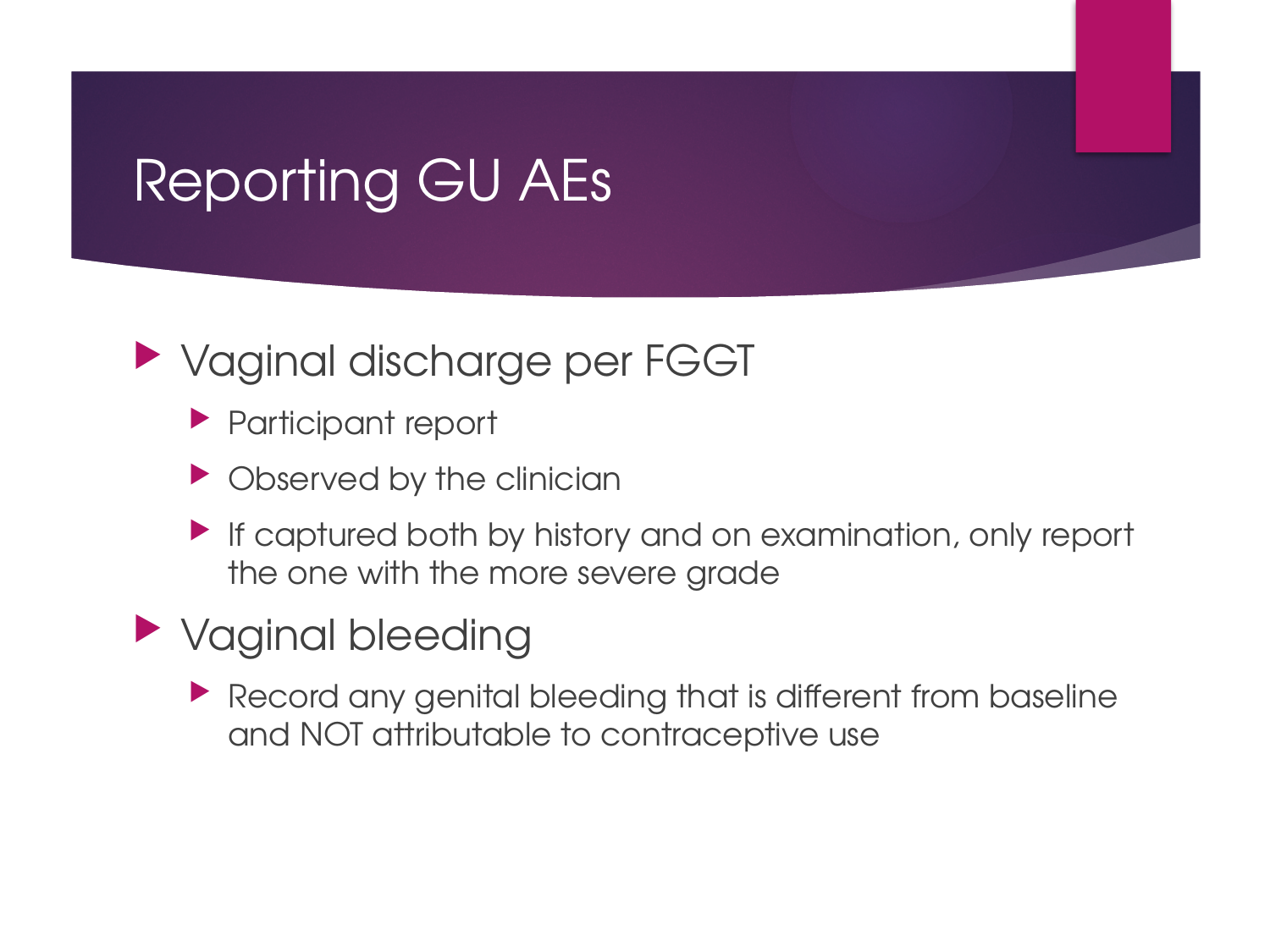

# Reporting GU AEs
Vaginal discharge per FGGT
Participant report
Observed by the clinician
If captured both by history and on examination, only report the one with the more severe grade
Vaginal bleeding
Record any genital bleeding that is different from baseline and NOT attributable to contraceptive use